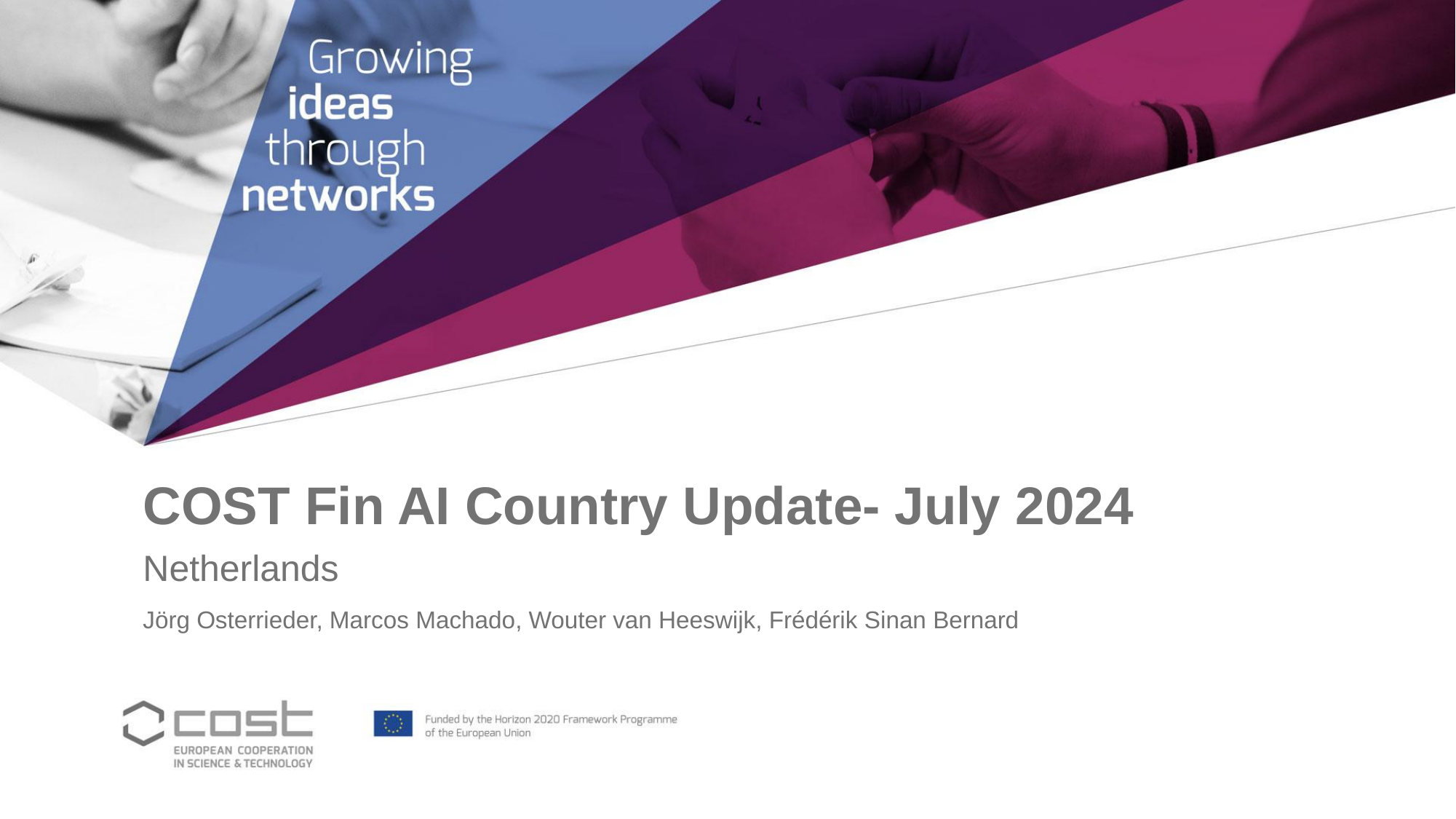

# COST Fin AI Country Update- July 2024
Netherlands
Jörg Osterrieder, Marcos Machado, Wouter van Heeswijk, Frédérik Sinan Bernard